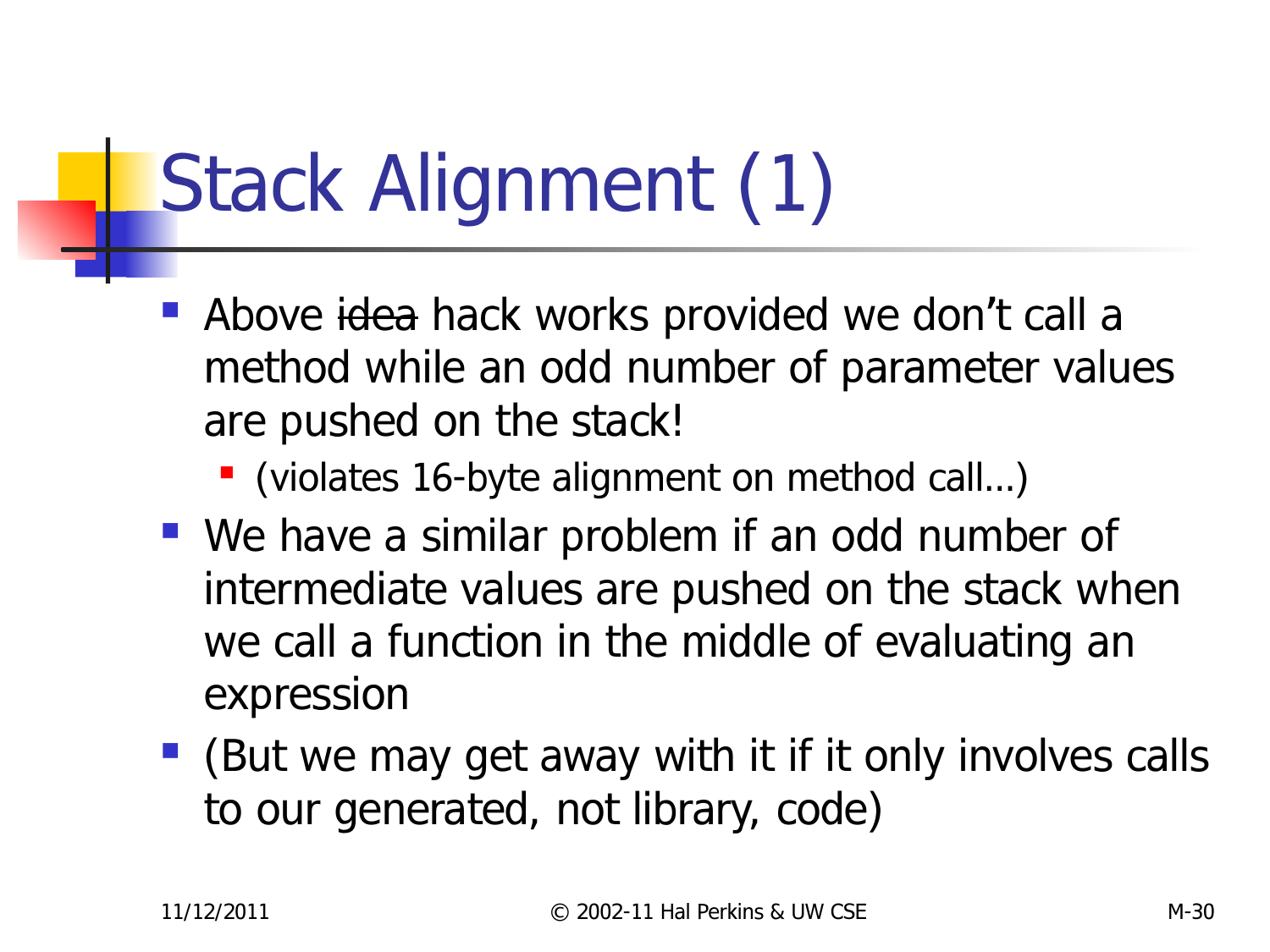

# Stack Alignment (1)
Above idea hack works provided we don’t call a method while an odd number of parameter values are pushed on the stack!
(violates 16-byte alignment on method call…)
We have a similar problem if an odd number of intermediate values are pushed on the stack when we call a function in the middle of evaluating an expression
(But we may get away with it if it only involves calls to our generated, not library, code)
11/12/2011
© 2002-11 Hal Perkins & UW CSE
M-30